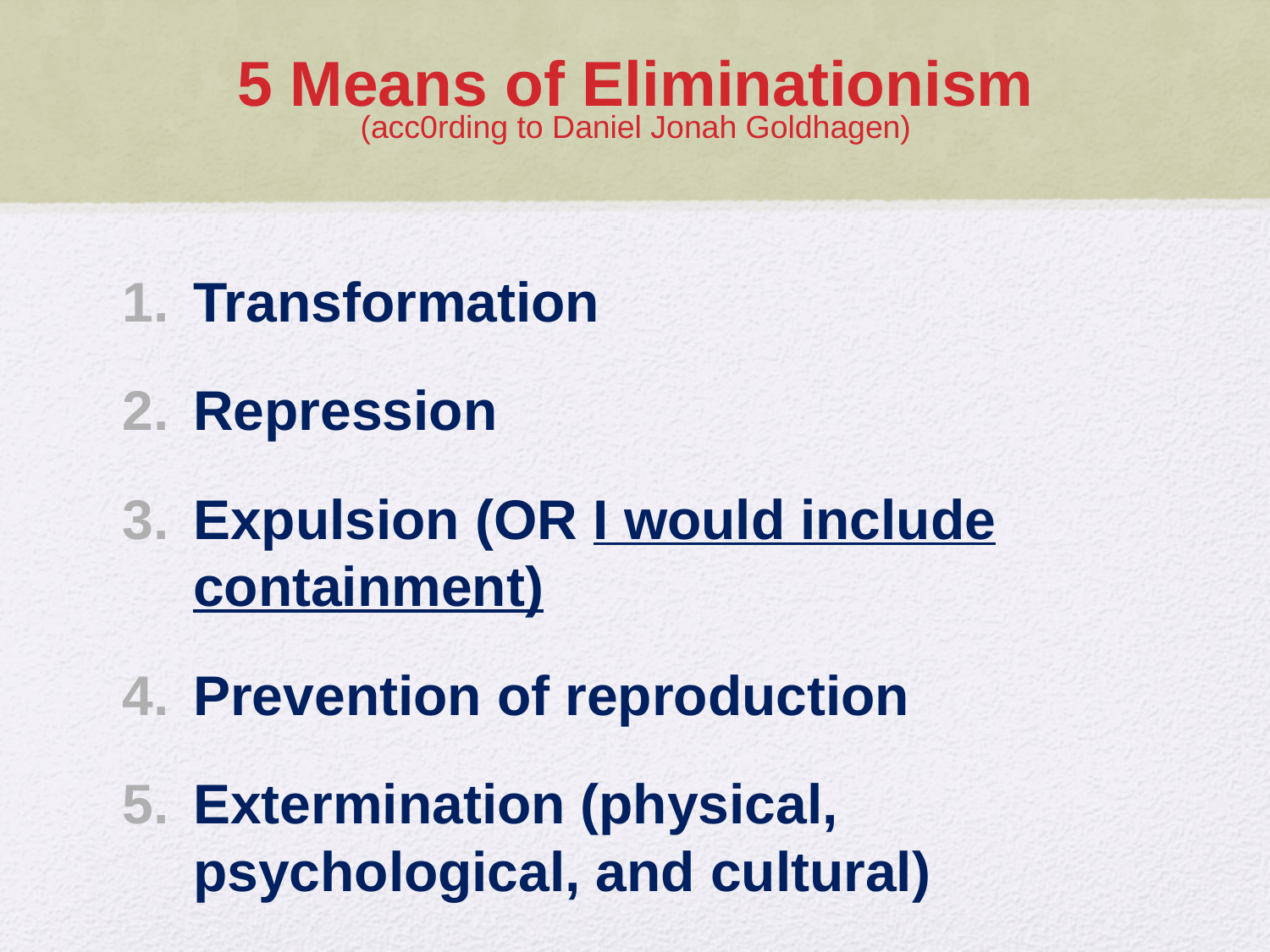

# 5 Means of Eliminationism (acc0rding to Daniel Jonah Goldhagen)
Transformation
Repression
Expulsion (OR I would include containment)
Prevention of reproduction
Extermination (physical, psychological, and cultural)